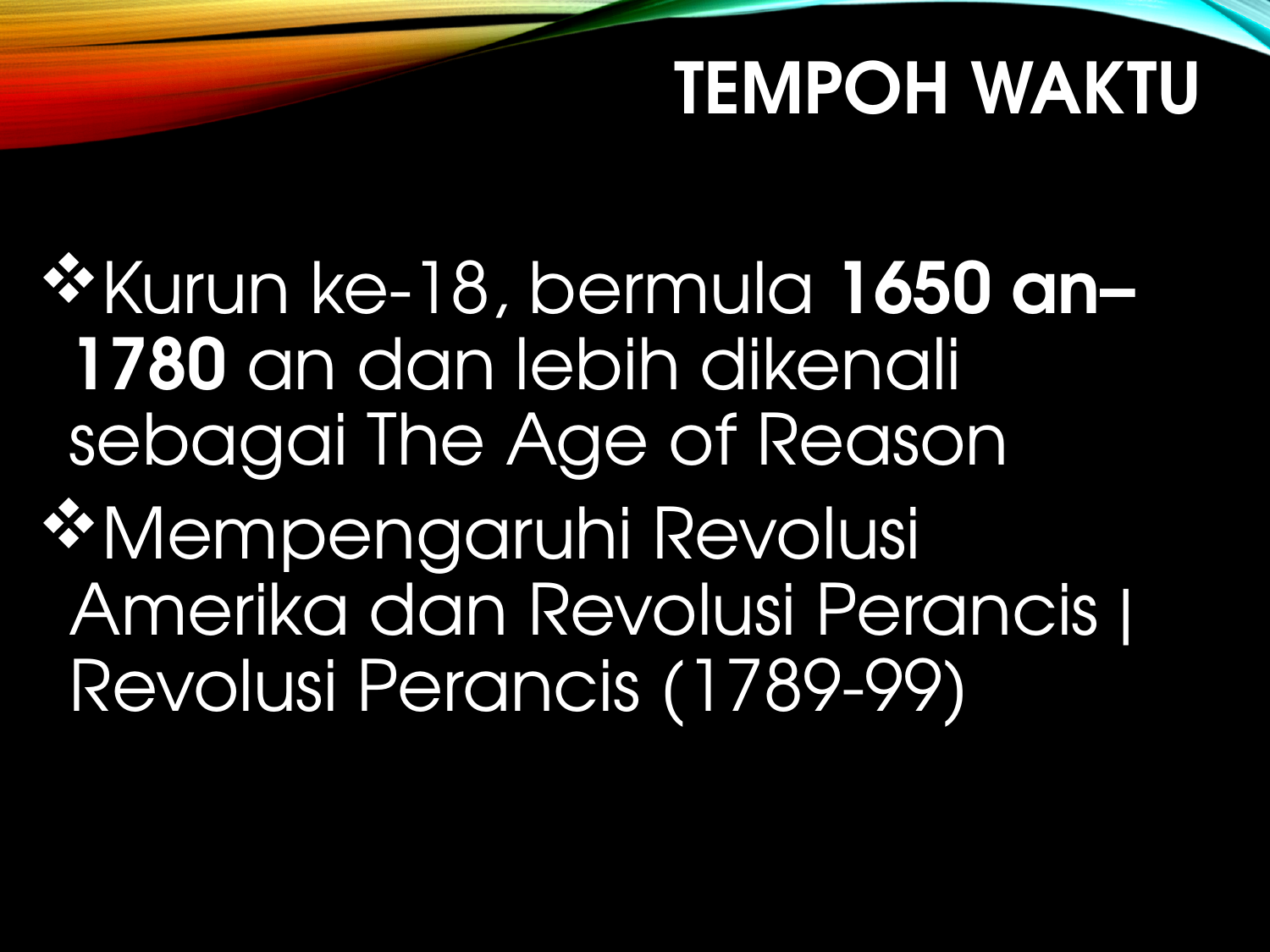

# TEMPOH WAKTU

Kurun ke-18, bermula 1650 an– 1780 an dan lebih dikenali sebagai The Age of Reason
Mempengaruhi Revolusi  Amerika dan Revolusi Perancis | Revolusi Perancis (1789-99)